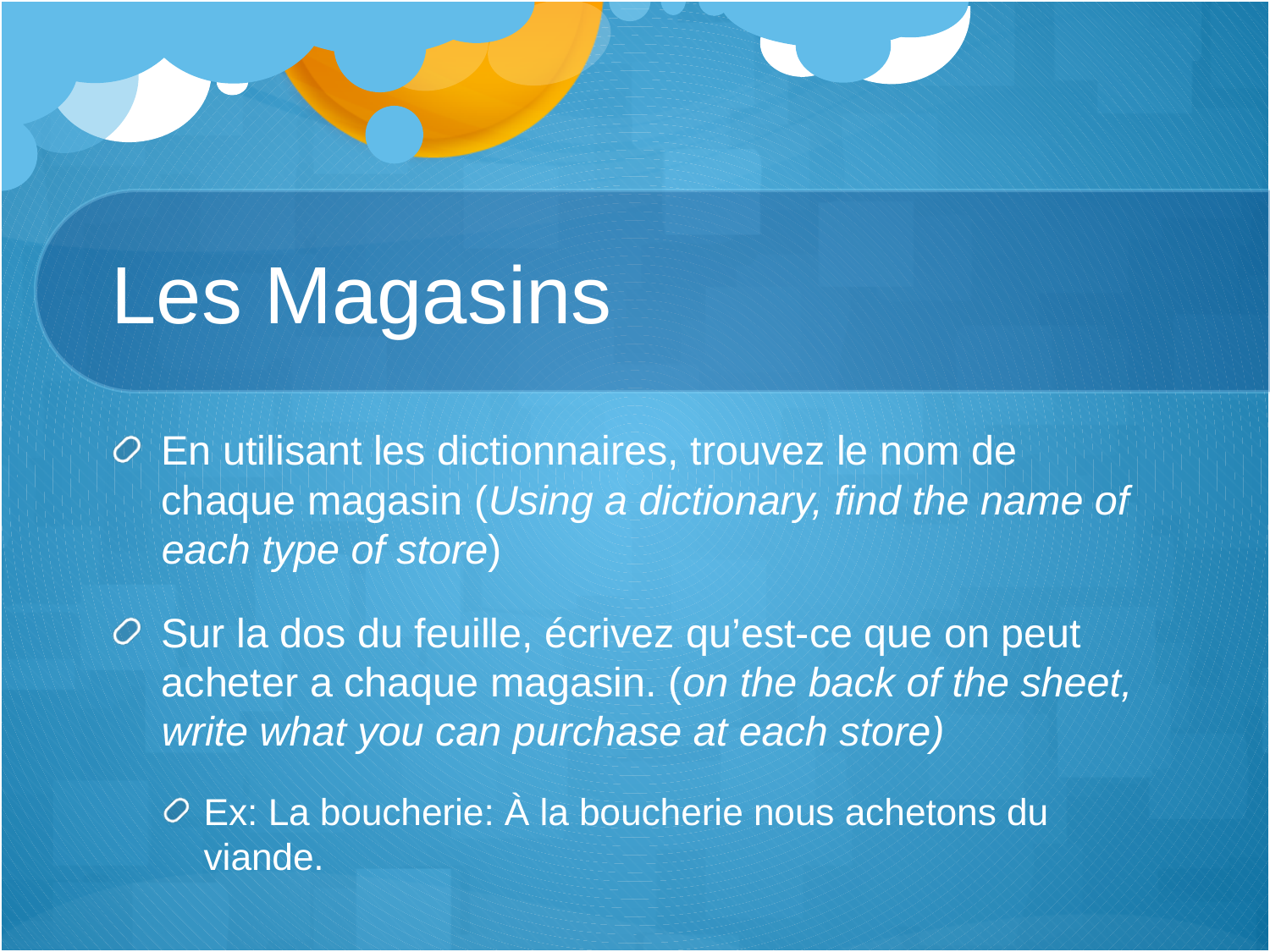

# Les Magasins
En utilisant les dictionnaires, trouvez le nom de chaque magasin (Using a dictionary, find the name of each type of store)
Sur la dos du feuille, écrivez qu’est-ce que on peut acheter a chaque magasin. (on the back of the sheet, write what you can purchase at each store)
Ex: La boucherie: À la boucherie nous achetons du viande.